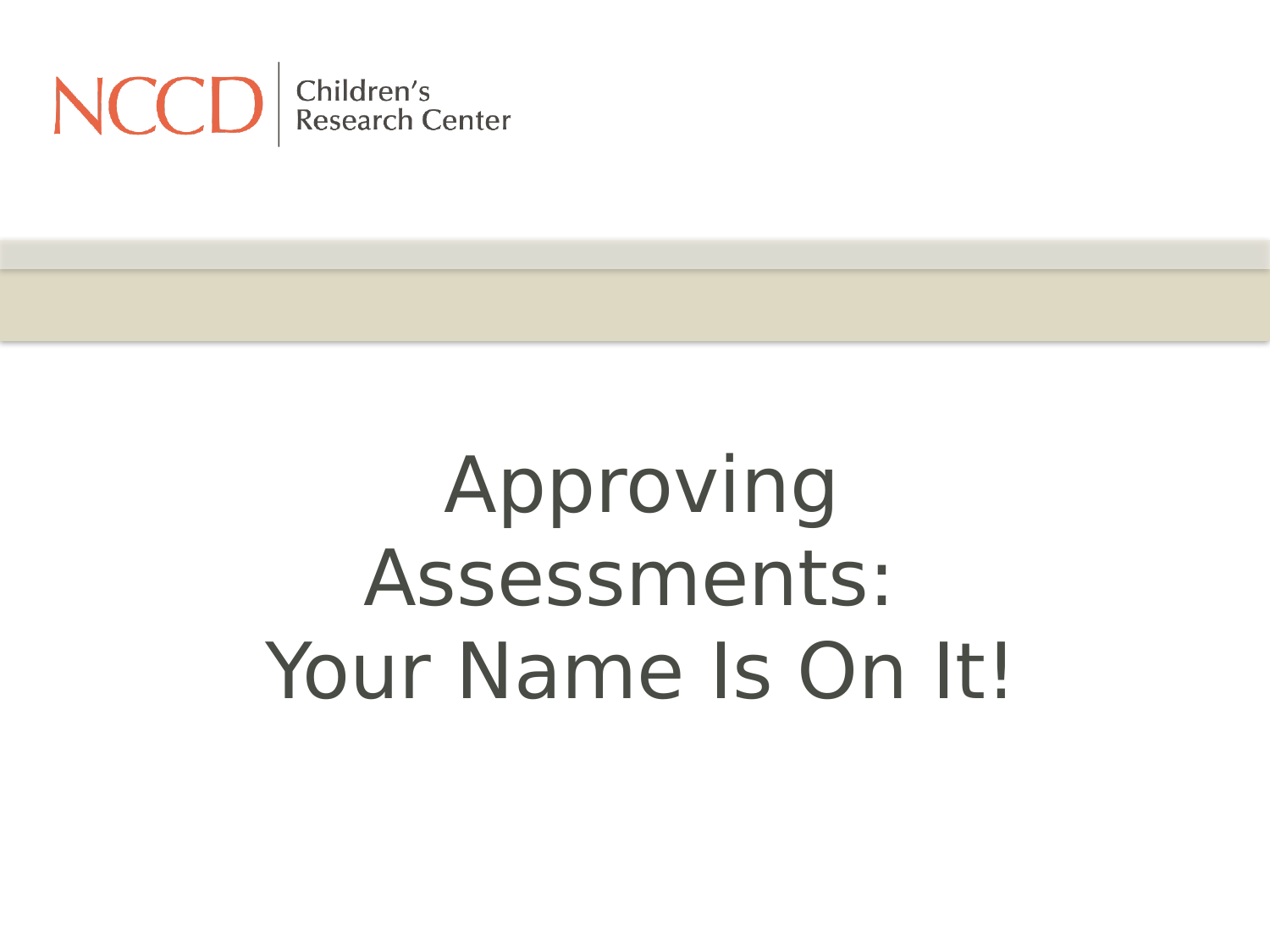

# Approving Assessments: Your Name Is On It!